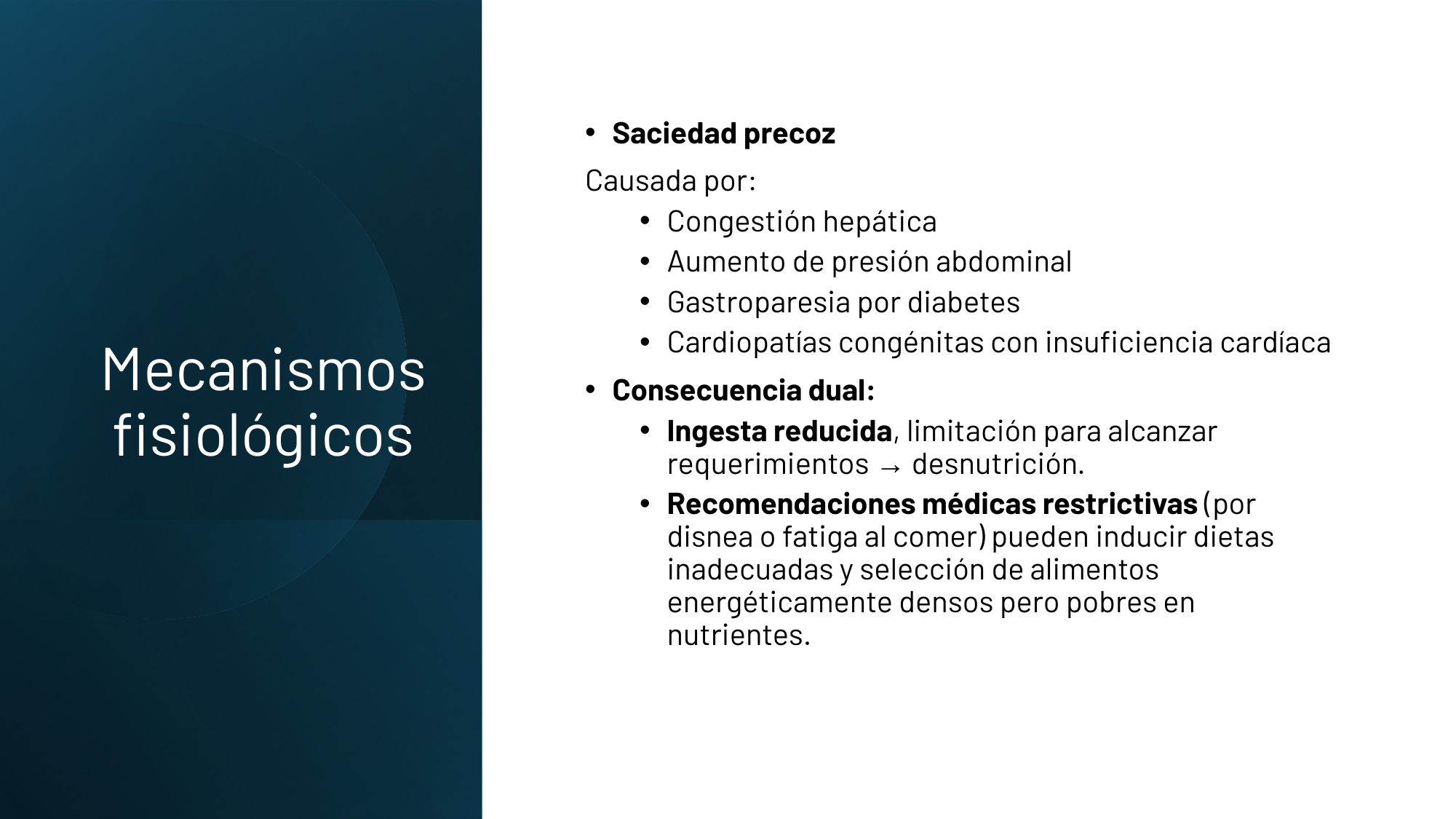

# Mecanismos fisiológicos
Saciedad precoz
Causada por:
Congestión hepática
Aumento de presión abdominal
Gastroparesia por diabetes
Cardiopatías congénitas con insuficiencia cardíaca
Consecuencia dual:
Ingesta reducida, limitación para alcanzar requerimientos → desnutrición.
Recomendaciones médicas restrictivas (por disnea o fatiga al comer) pueden inducir dietas inadecuadas y selección de alimentos energéticamente densos pero pobres en nutrientes.